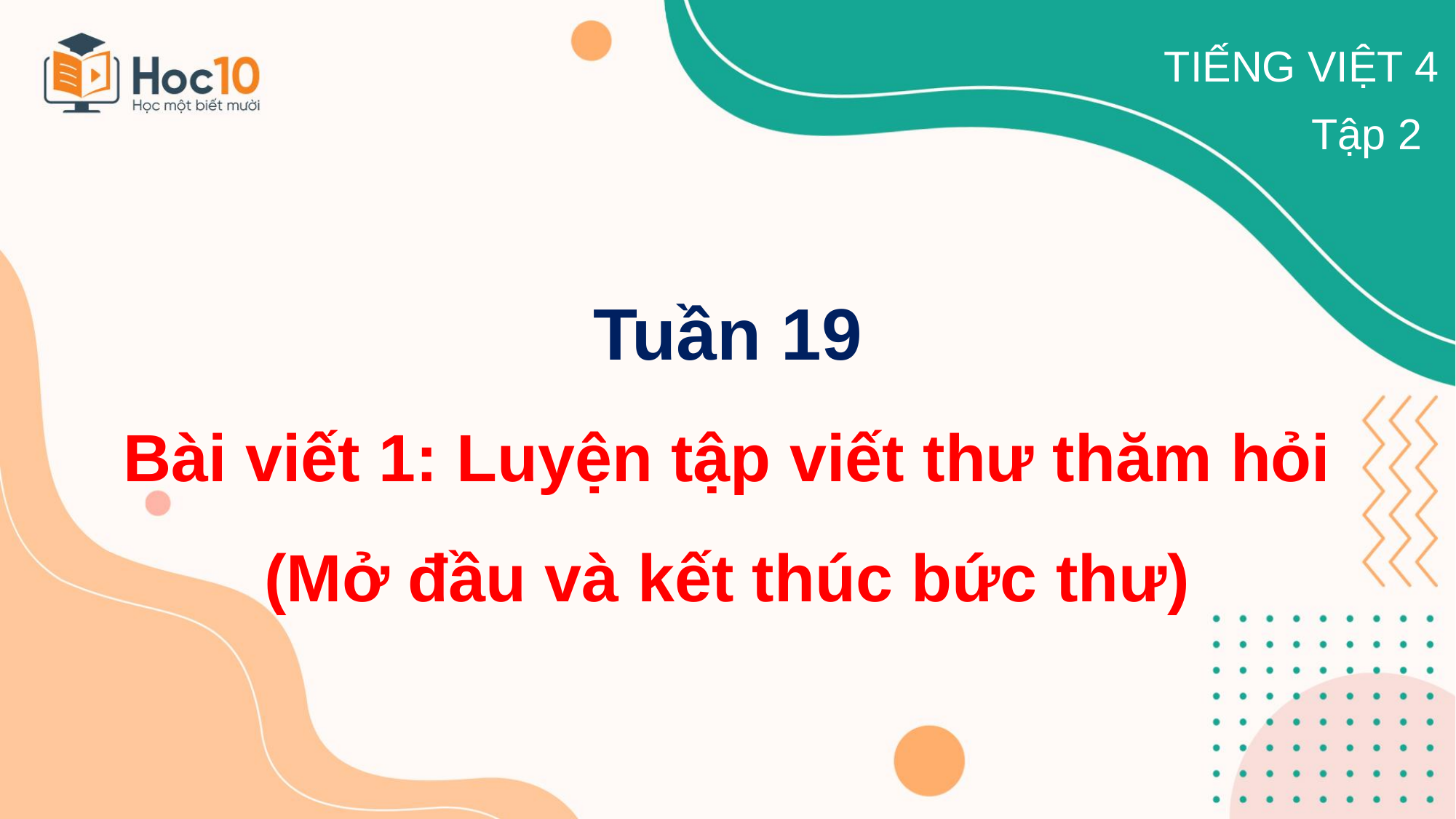

# TIẾNG VIỆT 4 Tập 2
Tuần 19
Bài viết 1: Luyện tập viết thư thăm hỏi (Mở đầu và kết thúc bức thư)